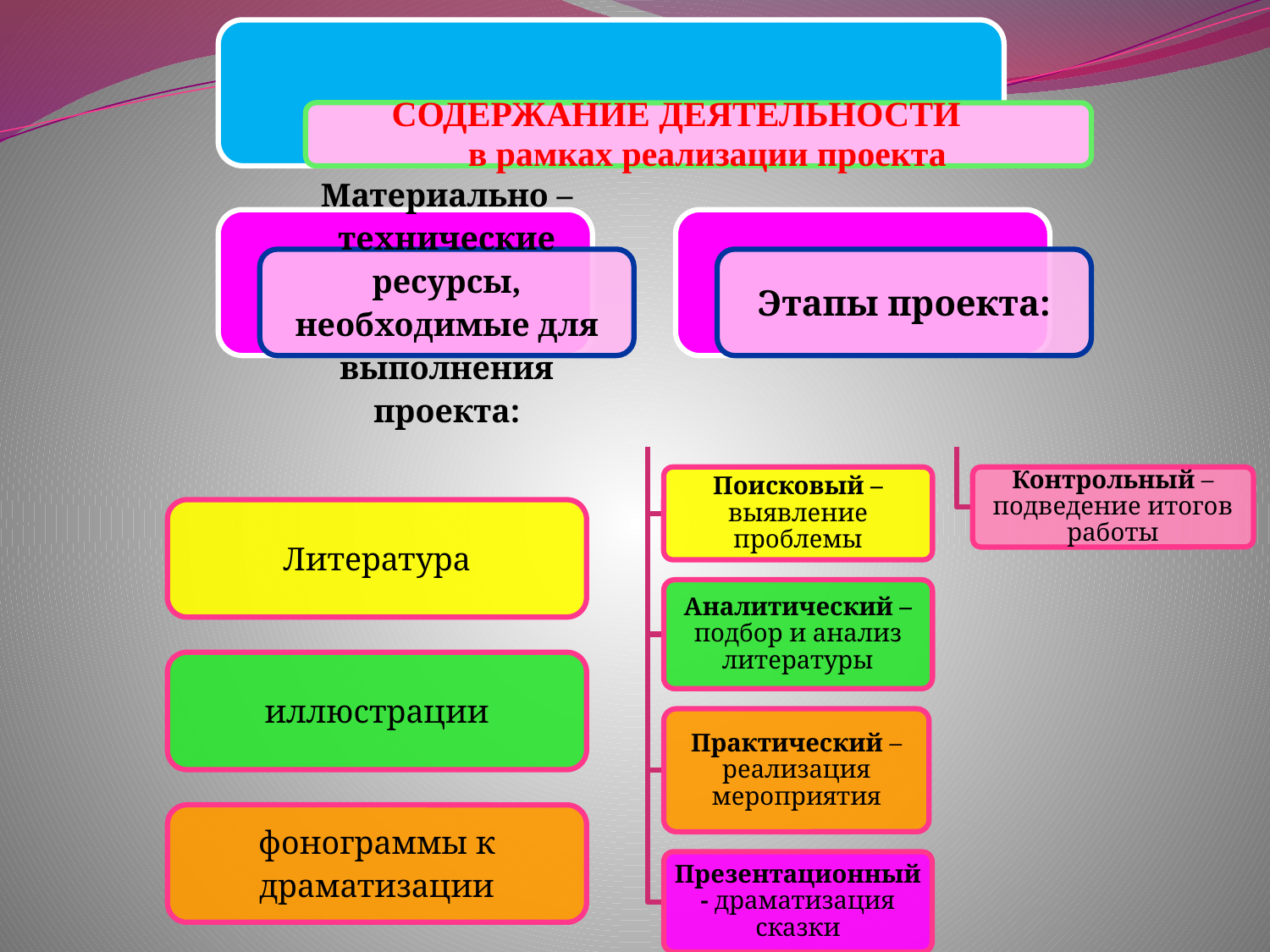

СОДЕРЖАНИЕ ДЕЯТЕЛЬНОСТИ
  в рамках реализации проекта
Материально – технические ресурсы, необходимые для выполнения проекта:
Этапы проекта:
Литература
иллюстрации
фонограммы к драматизации

Поисковый – выявление проблемы
Аналитический – подбор и анализ литературы
Практический – реализация мероприятия
Презентационный - драматизация сказки

Контрольный – подведение итогов работы